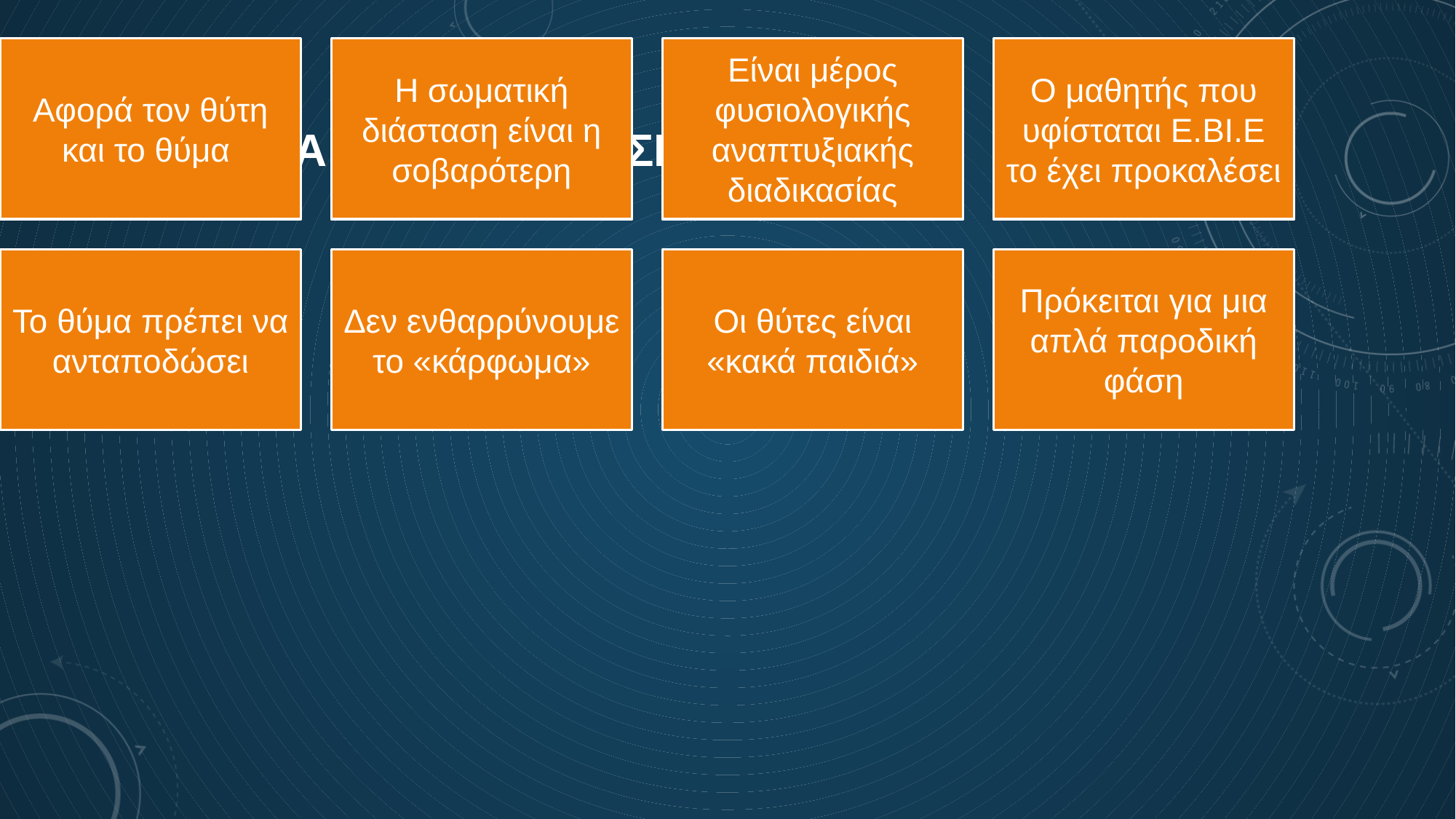

# Μυθοι για τον εκφοβισμο…….
Αφορά τον θύτη και το θύμα
Η σωματική διάσταση είναι η σοβαρότερη
Είναι μέρος φυσιολογικής αναπτυξιακής διαδικασίας
Ο μαθητής που υφίσταται Ε.ΒΙ.Ε το έχει προκαλέσει
Το θύμα πρέπει να ανταποδώσει
Δεν ενθαρρύνουμε το «κάρφωμα»
Οι θύτες είναι «κακά παιδιά»
Πρόκειται για μια απλά παροδική φάση